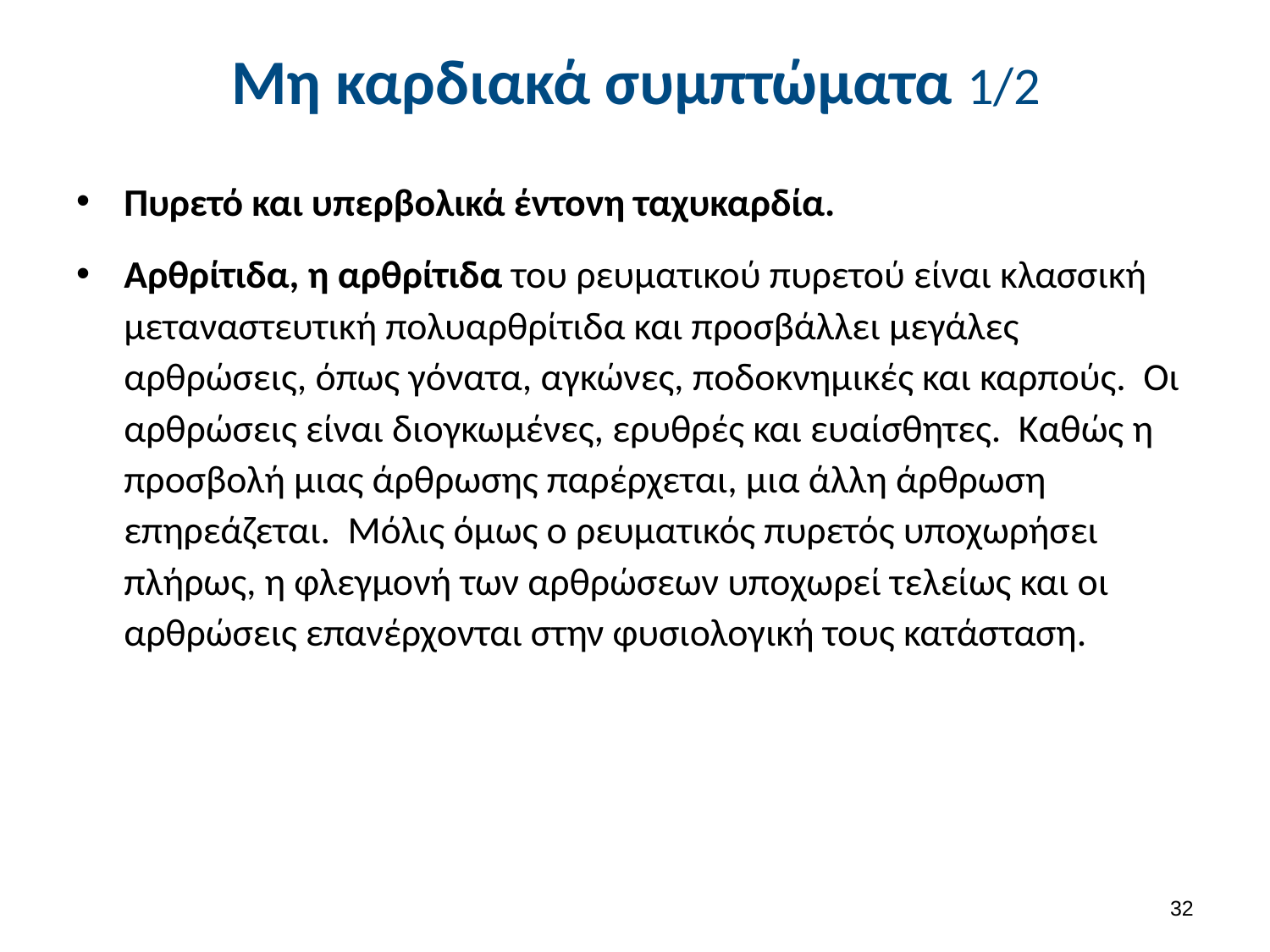

# Μη καρδιακά συμπτώματα 1/2
Πυρετό και υπερβολικά έντονη ταχυκαρδία.
Αρθρίτιδα, η αρθρίτιδα του ρευματικού πυρετού είναι κλασσική μεταναστευτική πολυαρθρίτιδα και προσβάλλει μεγάλες αρθρώσεις, όπως γόνατα, αγκώνες, ποδοκνημικές και καρπούς.  Οι αρθρώσεις είναι διογκωμένες, ερυθρές και ευαίσθητες.  Καθώς η προσβολή μιας άρθρωσης παρέρχεται, μια άλλη άρθρωση επηρεάζεται.  Μόλις όμως ο ρευματικός πυρετός υποχωρήσει πλήρως, η φλεγμονή των αρθρώσεων υποχωρεί τελείως και οι αρθρώσεις επανέρχονται στην φυσιολογική τους κατάσταση.
32